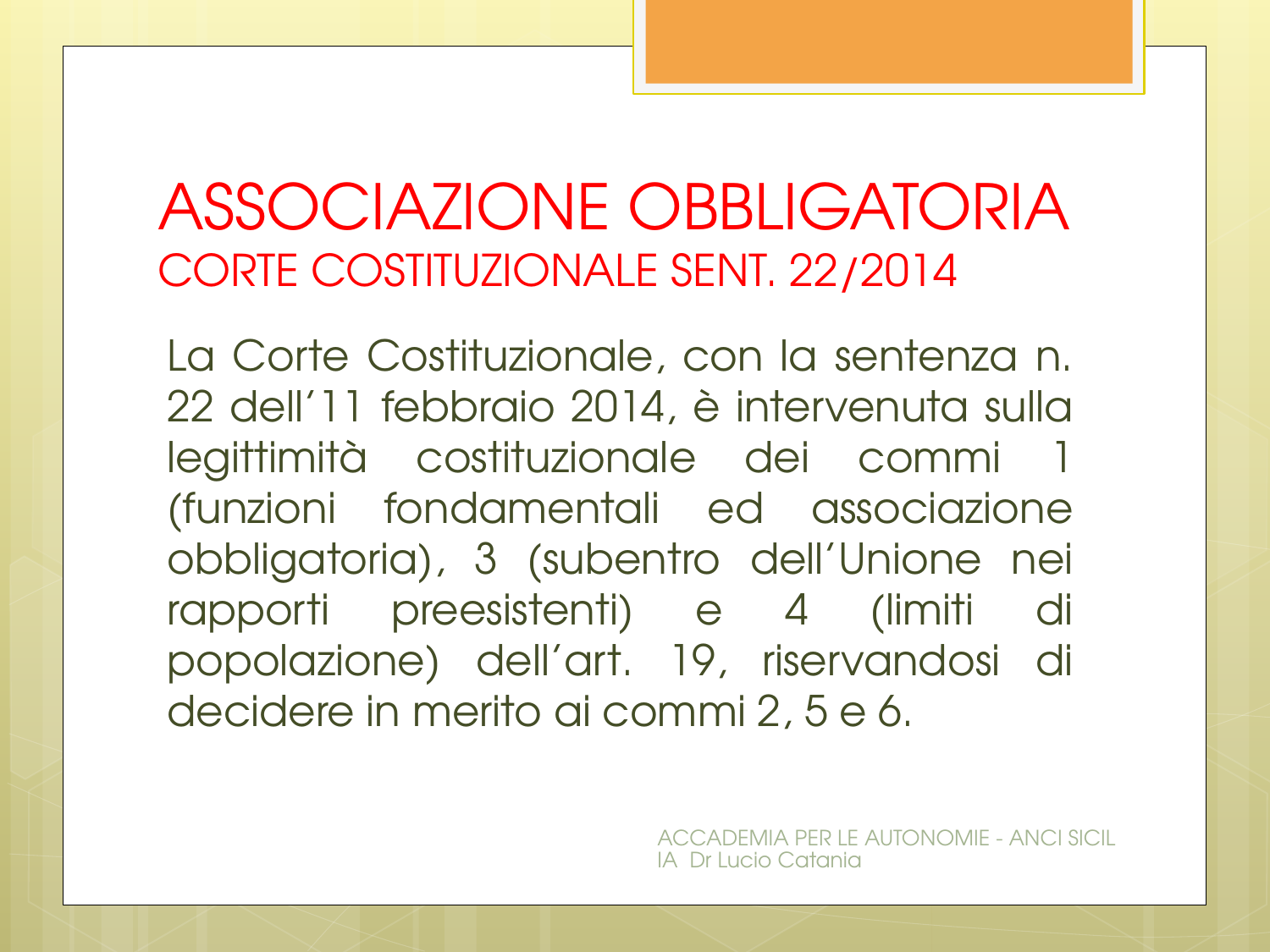

# ASSOCIAZIONE OBBLIGATORIA CORTE COSTITUZIONALE SENT. 22/2014
La Corte Costituzionale, con la sentenza n. 22 dell’11 febbraio 2014, è intervenuta sulla legittimità costituzionale dei commi 1 (funzioni fondamentali ed associazione obbligatoria), 3 (subentro dell’Unione nei rapporti preesistenti) e 4 (limiti di popolazione) dell’art. 19, riservandosi di decidere in merito ai commi 2, 5 e 6.
ACCADEMIA PER LE AUTONOMIE - ANCI SICILIA  Dr Lucio Catania